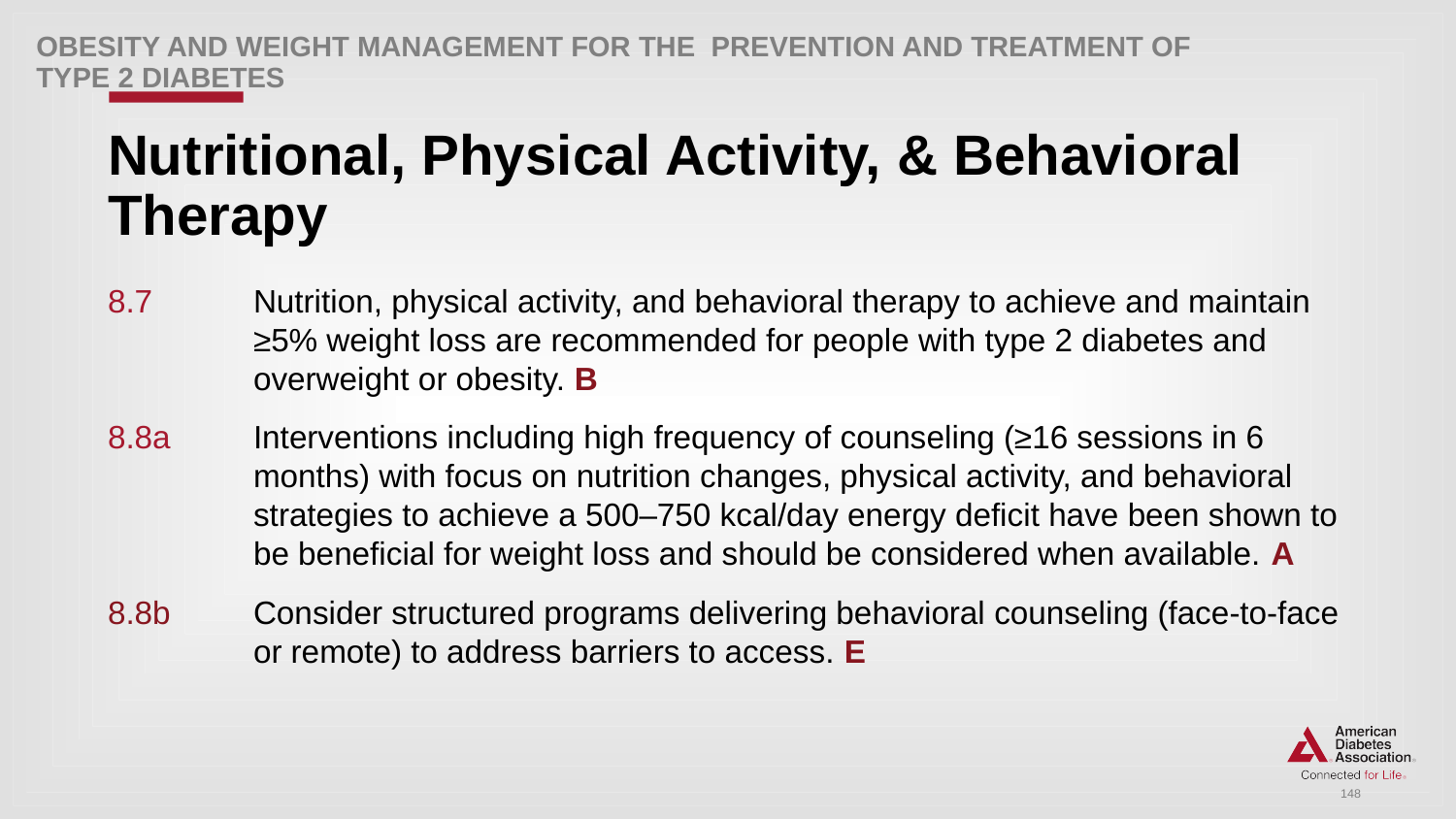

Obesity AND WEIGHT Management for the  PREVENTION AND Treatment of Type 2 Diabetes
# Nutritional, Physical Activity, & Behavioral Therapy
8.7 	Nutrition, physical activity, and behavioral therapy to achieve and maintain 	≥5% weight loss are recommended for people with type 2 diabetes and 	overweight or obesity. B
8.8a 	Interventions including high frequency of counseling (≥16 sessions in 6 	months) with focus on nutrition changes, physical activity, and behavioral 	strategies to achieve a 500–750 kcal/day energy deficit have been shown to 	be beneficial for weight loss and should be considered when available. A
8.8b 	Consider structured programs delivering behavioral counseling (face-to-face 	or remote) to address barriers to access. E